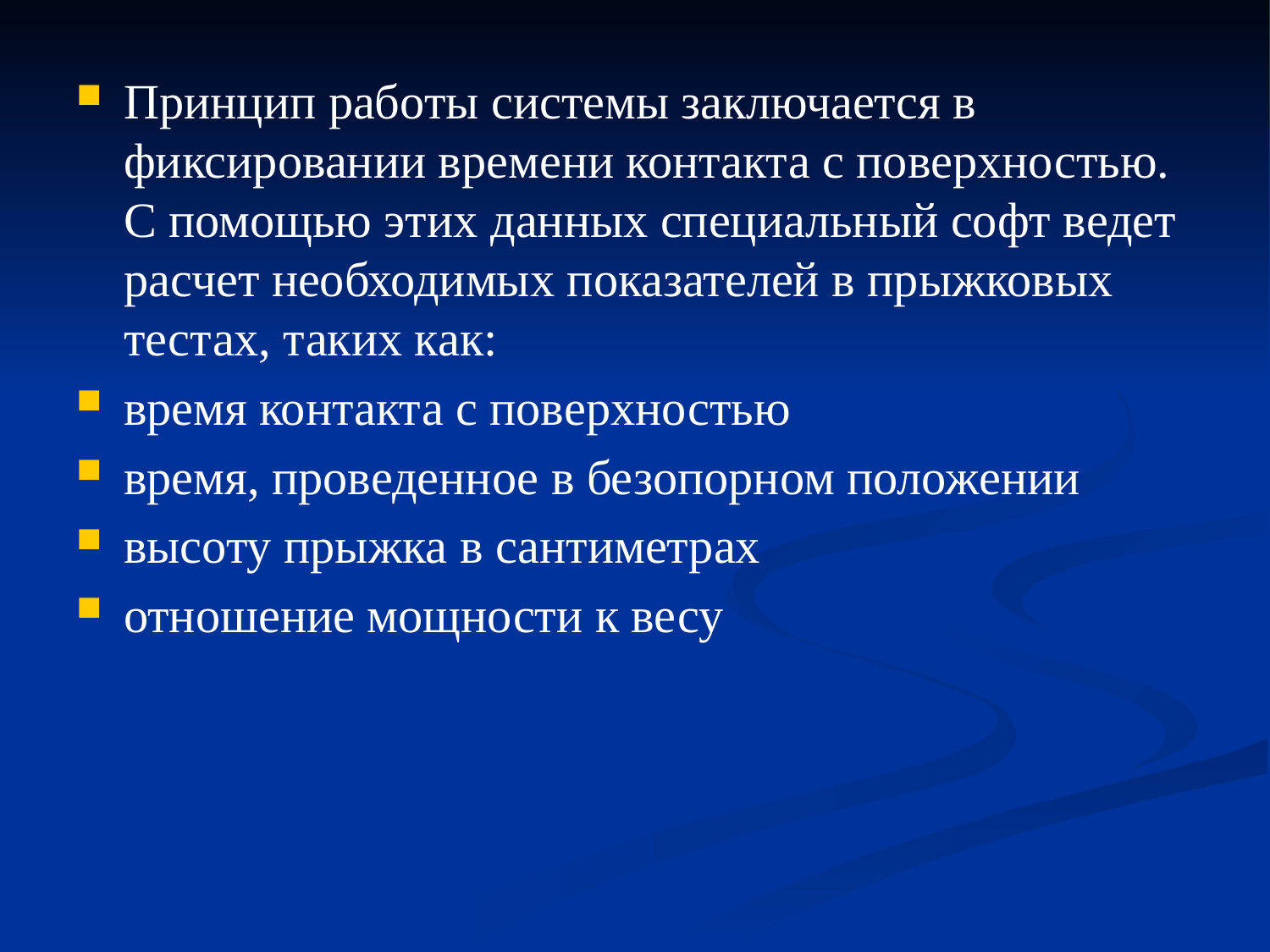

Принцип работы системы заключается в фиксировании времени контакта с поверхностью. С помощью этих данных специальный софт ведет расчет необходимых показателей в прыжковых тестах, таких как:
время контакта с поверхностью
время, проведенное в безопорном положении
высоту прыжка в сантиметрах
отношение мощности к весу